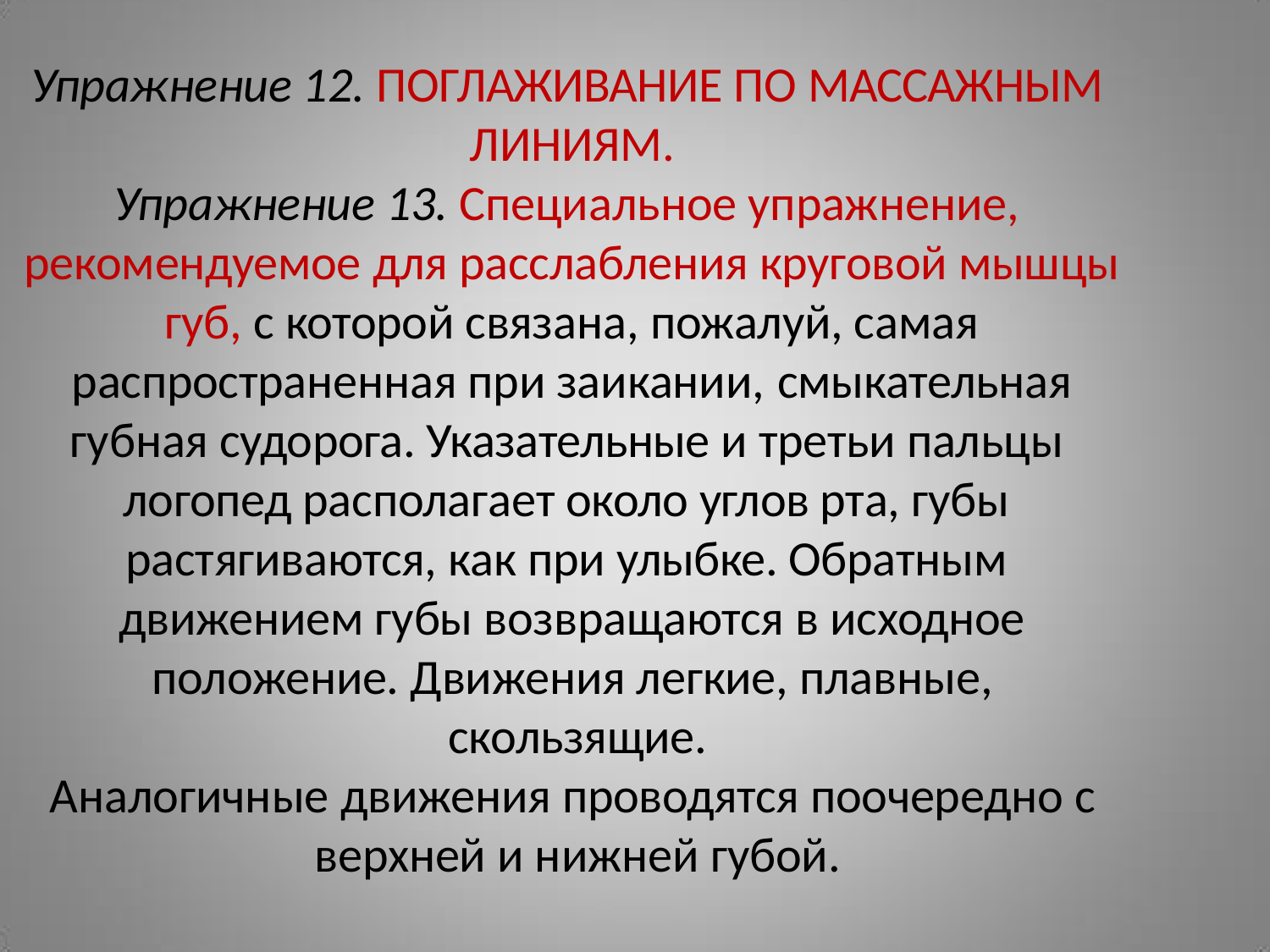

Упражнение 12. ПОГЛАЖИВАНИЕ ПО МАССАЖНЫМ  ЛИНИЯМ.
Упражнение 13. Специальное упражнение,  рекомендуемое для расслабления круговой мышцы  губ, с которой связана, пожалуй, самая  распространенная при заикании, смыкательная
губная судорога. Указательные и третьи пальцы  логопед располагает около углов рта, губы  растягиваются, как при улыбке. Обратным  движением губы возвращаются в исходное
положение. Движения легкие, плавные,  скользящие.
Аналогичные движения проводятся поочередно с  верхней и нижней губой.